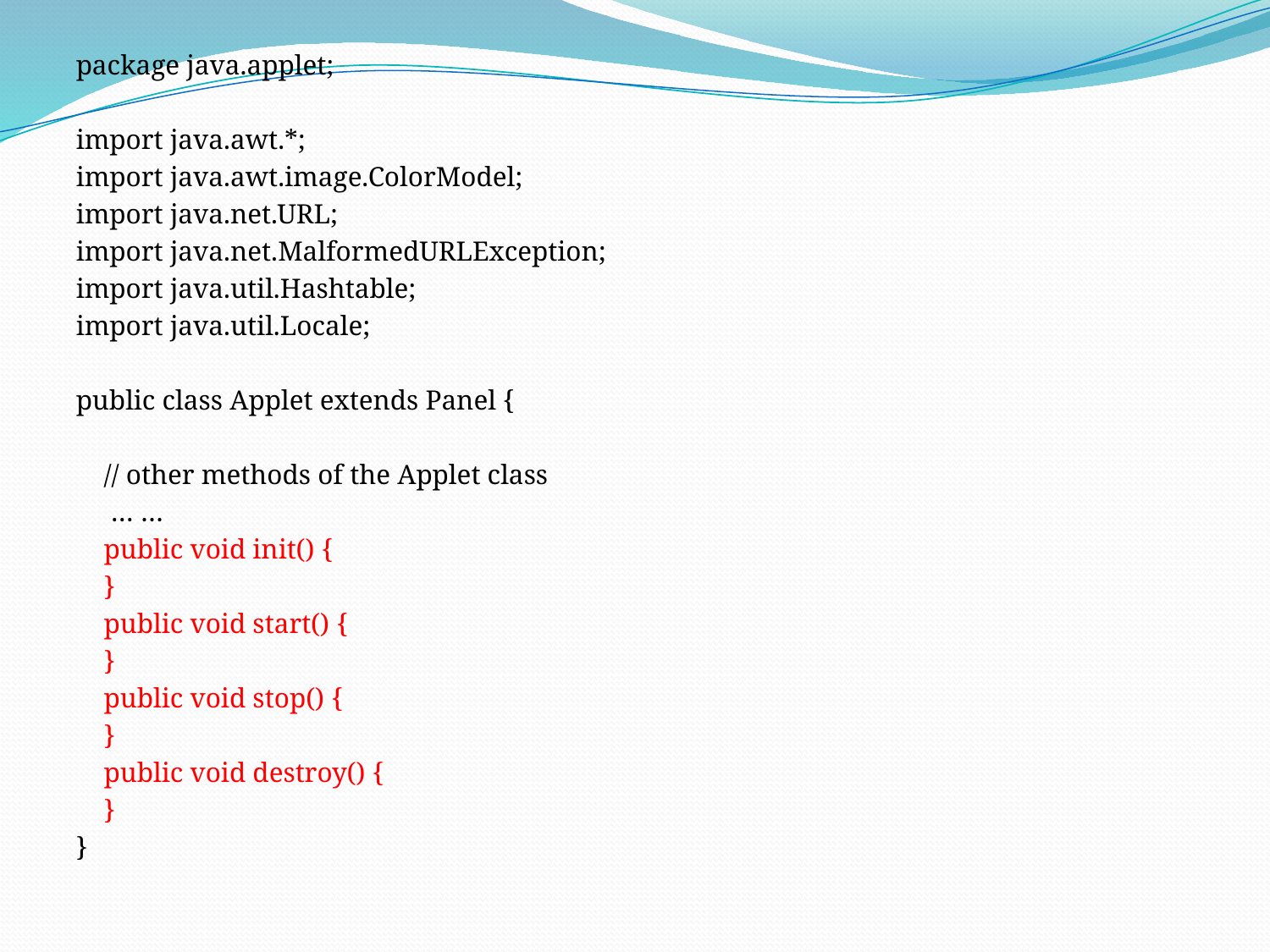

package java.applet;

import java.awt.*;
import java.awt.image.ColorModel;
import java.net.URL;
import java.net.MalformedURLException;
import java.util.Hashtable;
import java.util.Locale;

public class Applet extends Panel {

    // other methods of the Applet class
     … …
    public void init() {
    }
    public void start() {
    }
    public void stop() {
    }
    public void destroy() {
    }
}